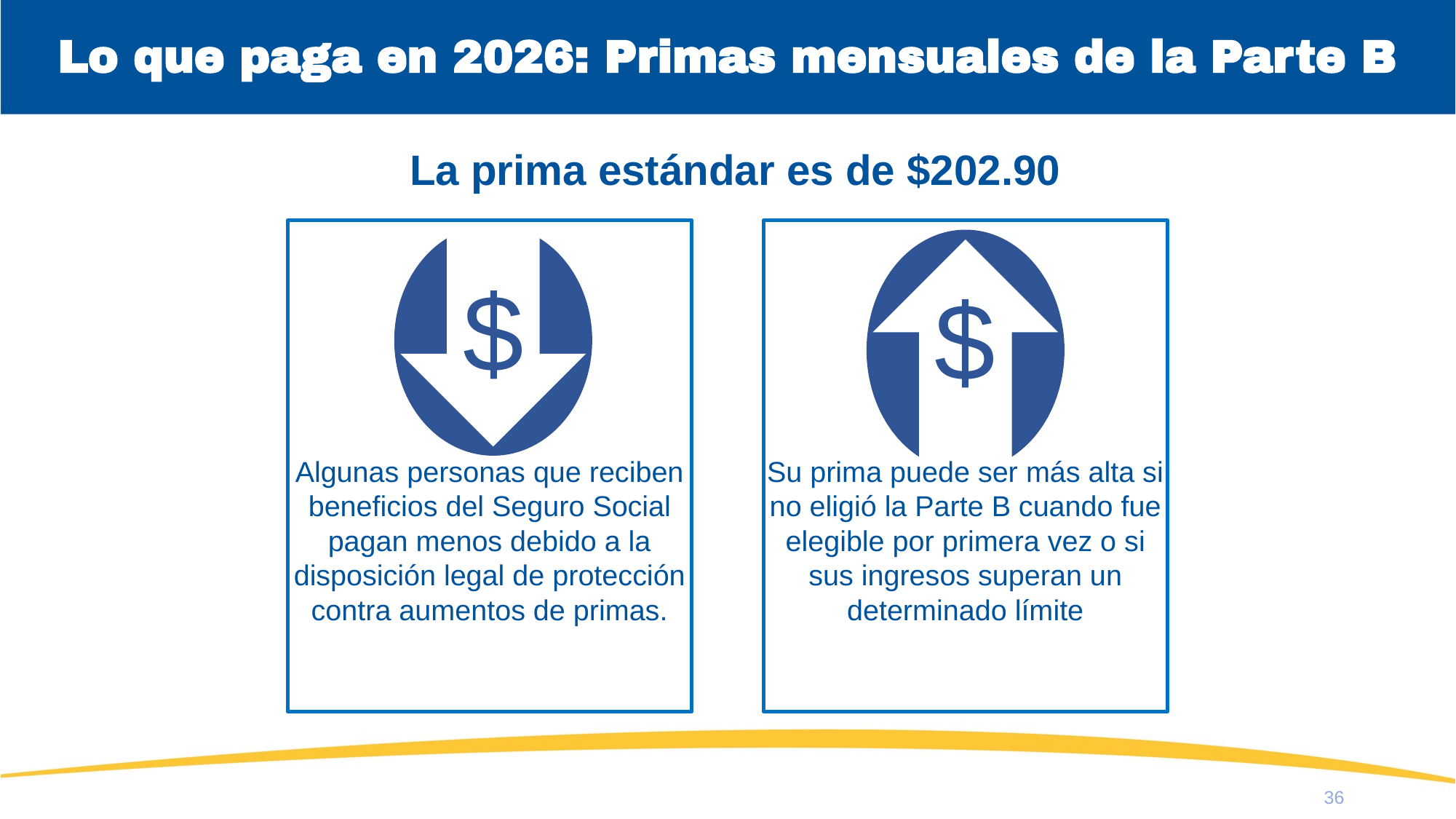

# Lo que paga en 2026: Primas mensuales de la Parte B
La prima estándar es de $202.90
Algunas personas que reciben beneficios del Seguro Social pagan menos debido a la disposición legal de protección contra aumentos de primas.
Su prima puede ser más alta si no eligió la Parte B cuando fue elegible por primera vez o si sus ingresos superan un determinado límite

$

$
36